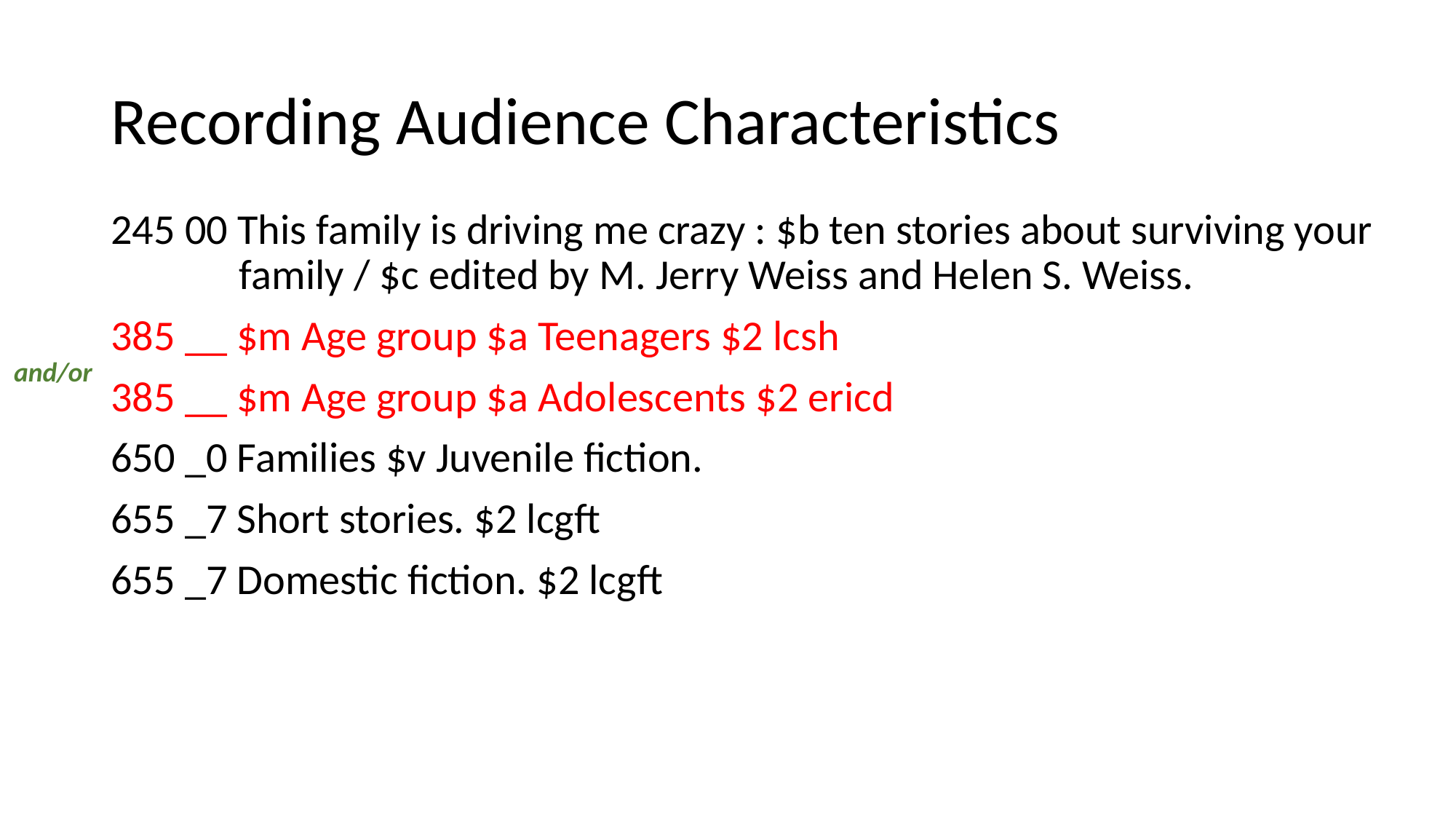

# Recording Audience Characteristics
245 00 This family is driving me crazy : $b ten stories about surviving your 	  family / $c edited by M. Jerry Weiss and Helen S. Weiss.
385 __ $m Age group $a Teenagers $2 lcsh
385 __ $m Age group $a Adolescents $2 ericd
650 _0 Families $v Juvenile fiction.
655 _7 Short stories. $2 lcgft
655 _7 Domestic fiction. $2 lcgft
and/or